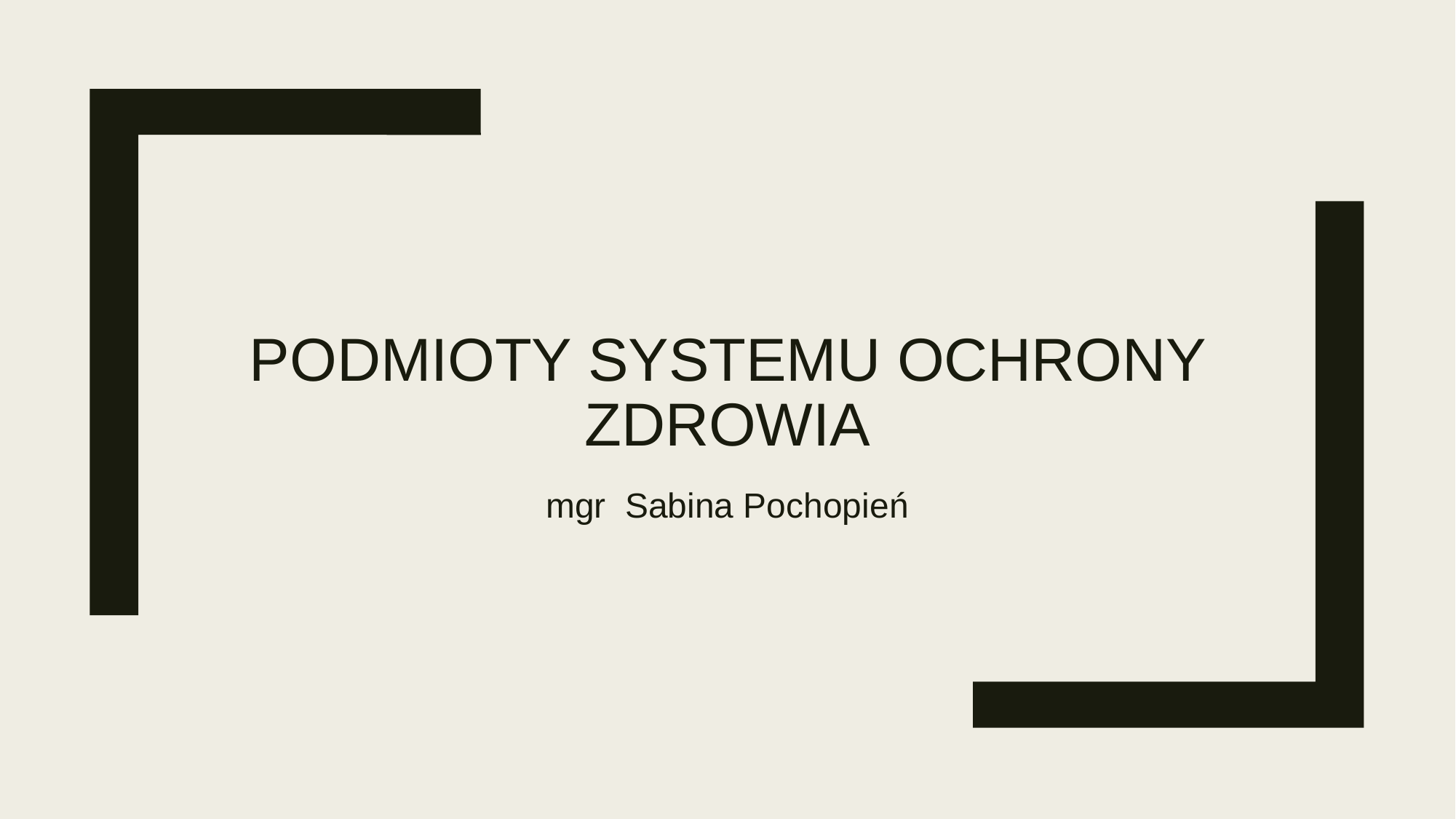

# Podmioty systemu ochrony zdrowia
mgr  Sabina Pochopień